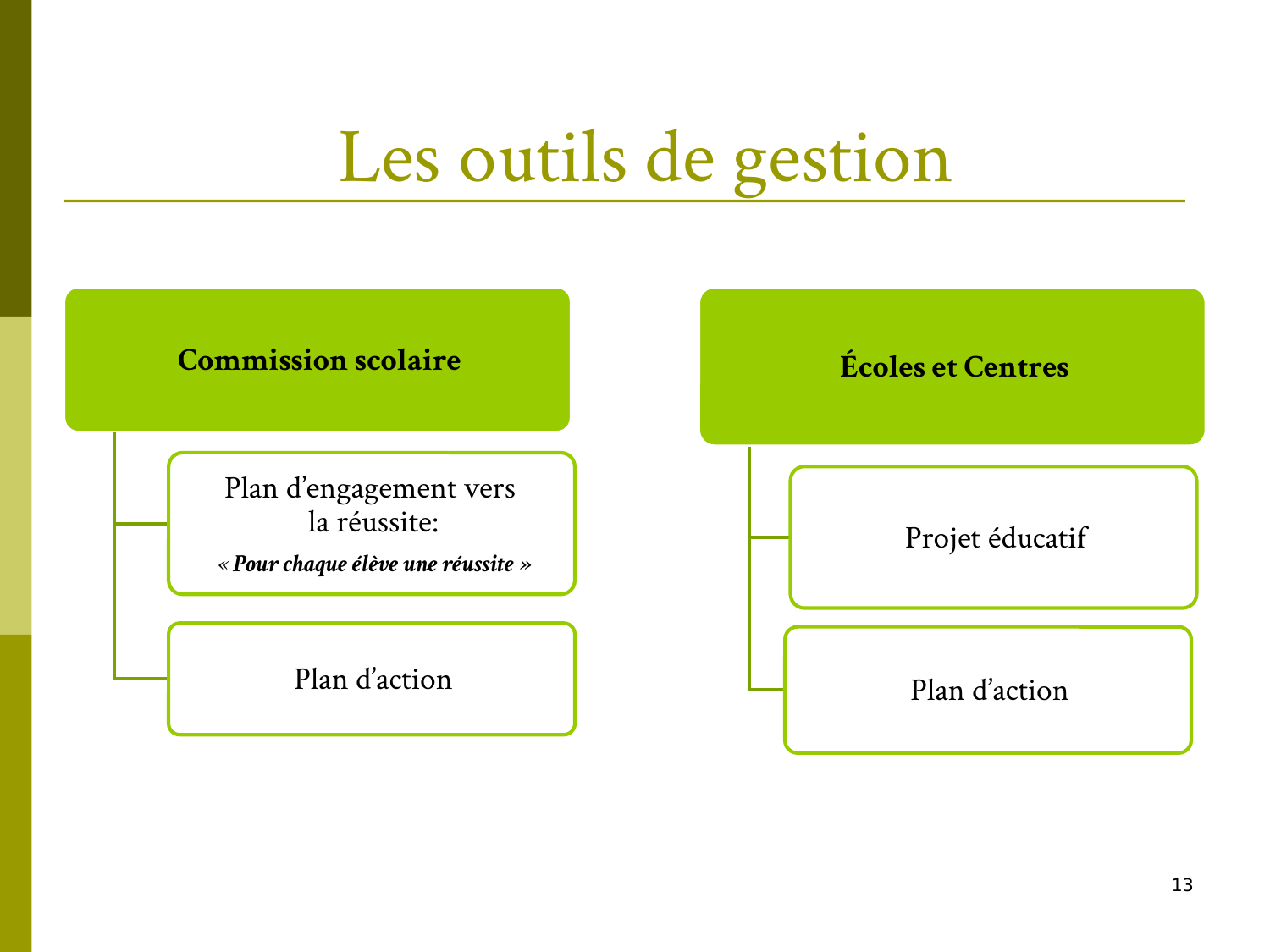

# Les outils de gestion
Commission scolaire
Plan d’engagement vers
la réussite:
« Pour chaque élève une réussite »
Plan d’action
Écoles et Centres
Projet éducatif
Plan d’action
13